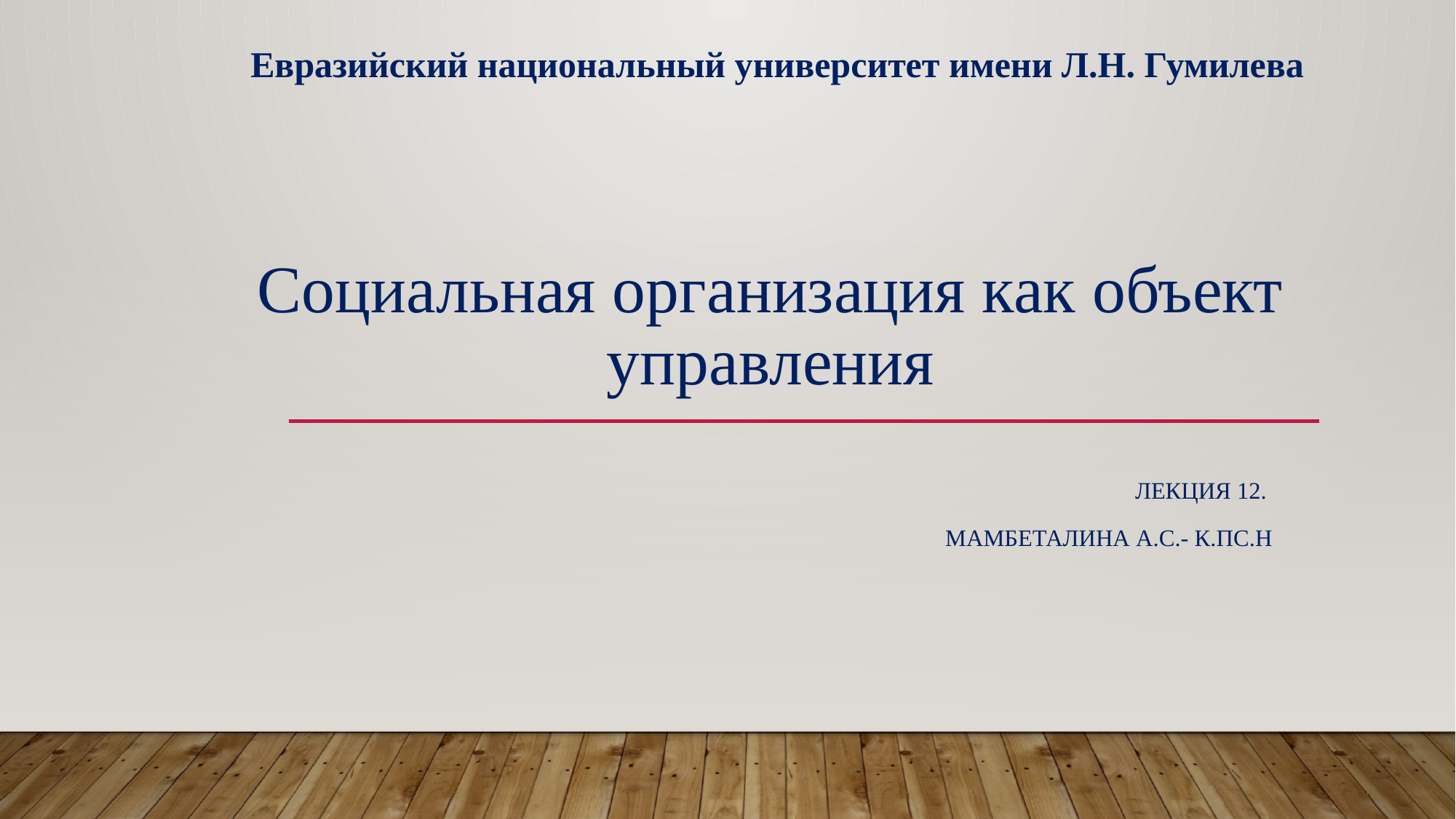

Евразийский национальный университет имени Л.Н. Гумилева
# Социальная организация как объект управления
Лекция 12.
Мамбеталина А.С.- к.пс.н